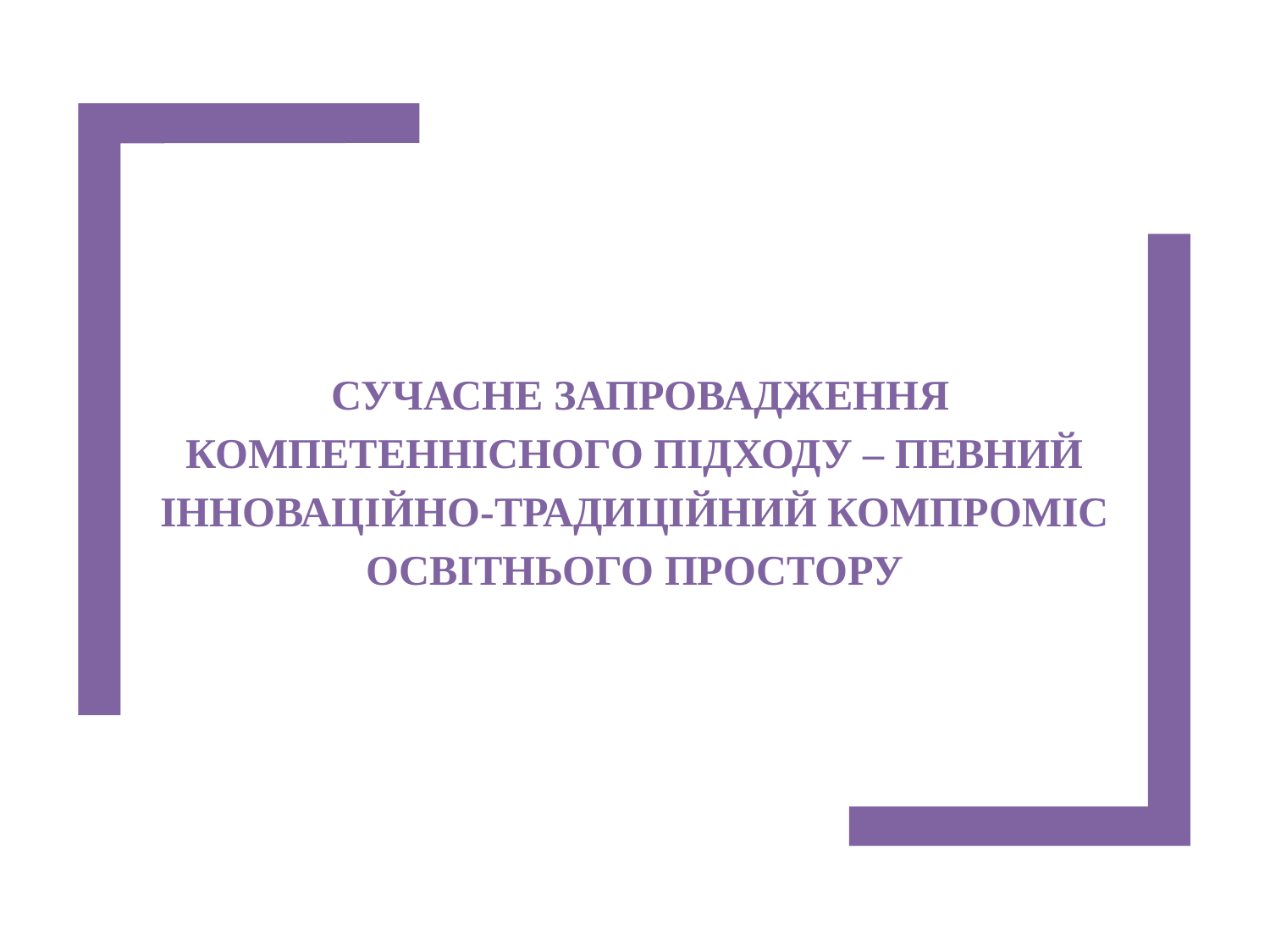

СУЧАСНЕ ЗАПРОВАДЖЕННЯ КОМПЕТЕННІСНОГО ПІДХОДУ – ПЕВНИЙ ІННОВАЦІЙНО-ТРАДИЦІЙНИЙ КОМПРОМІС ОСВІТНЬОГО ПРОСТОРУ